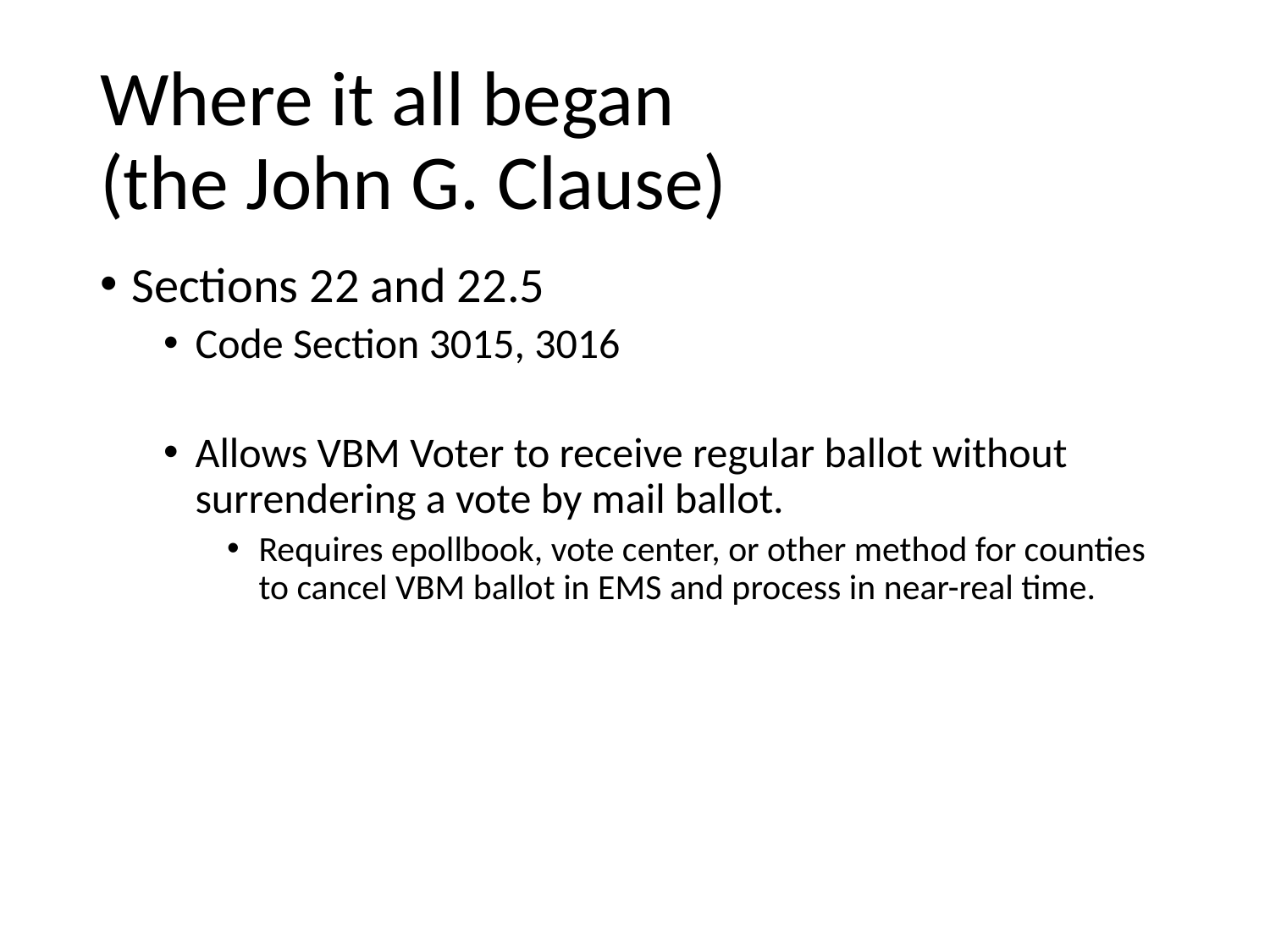

# Where it all began (the John G. Clause)
Sections 22 and 22.5
Code Section 3015, 3016

Allows VBM Voter to receive regular ballot without surrendering a vote by mail ballot.
Requires epollbook, vote center, or other method for counties to cancel VBM ballot in EMS and process in near-real time.